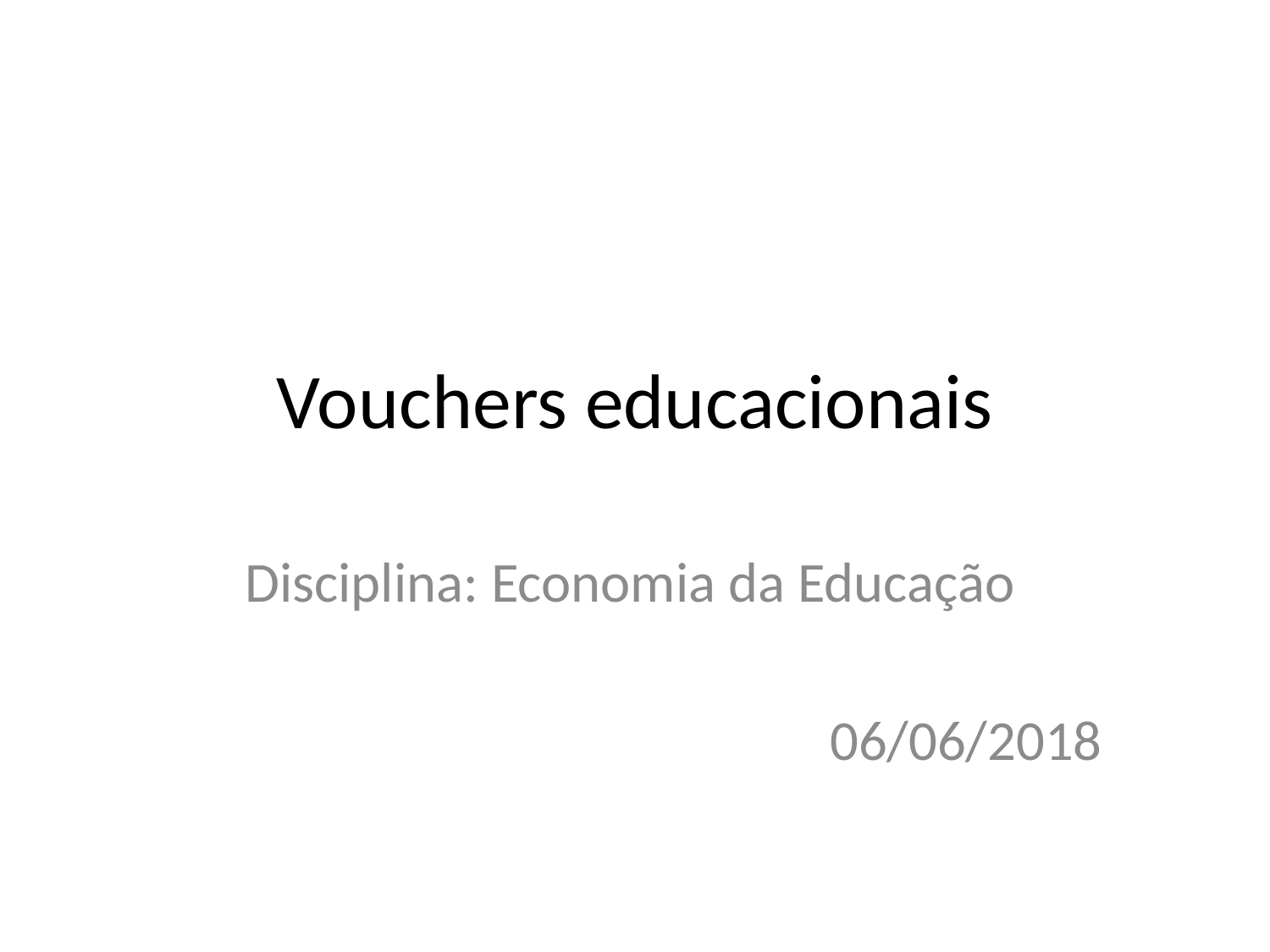

# Vouchers educacionais
Disciplina: Economia da Educação

06/06/2018